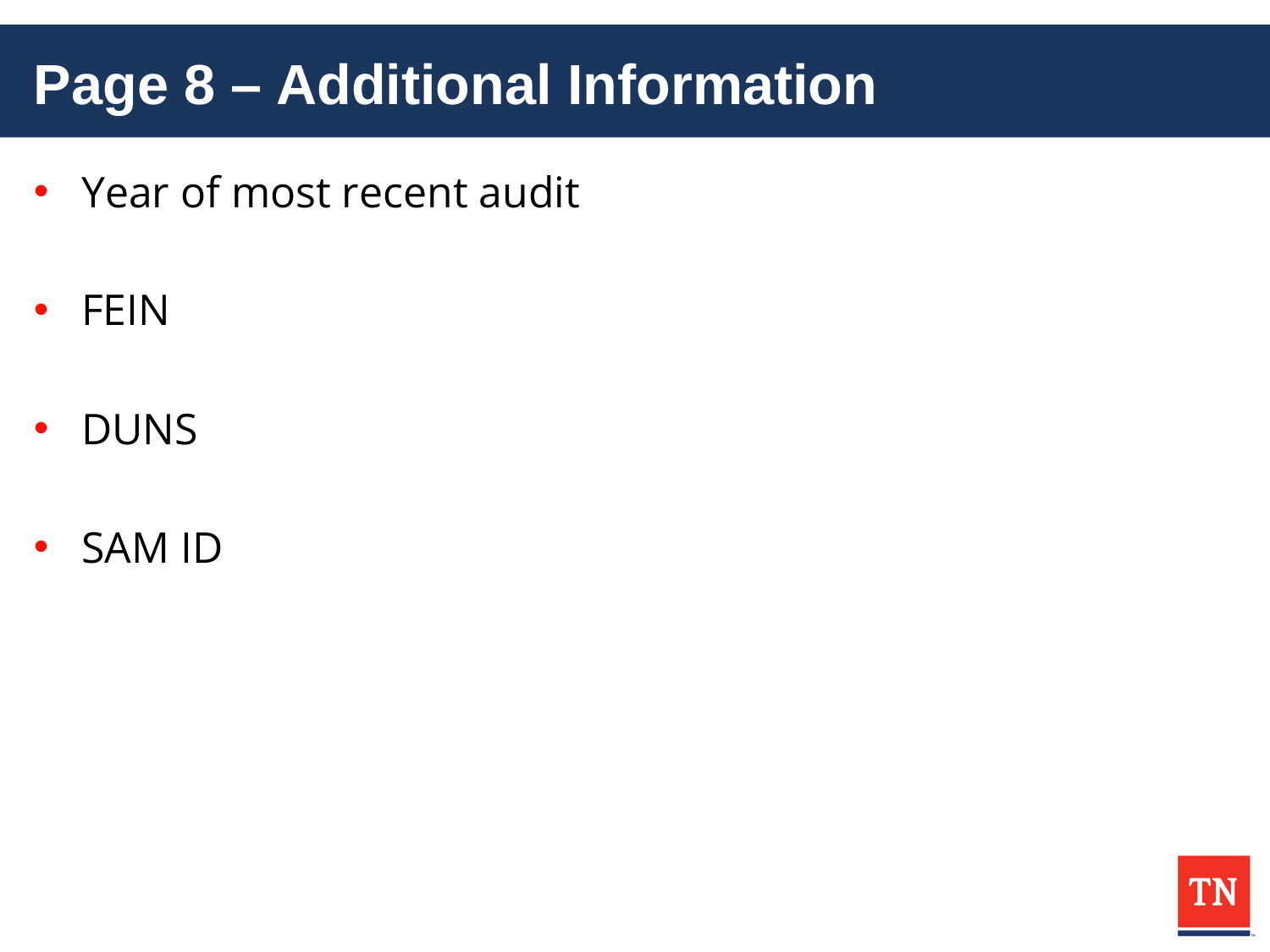

# Page 8 – Additional Information
Year of most recent audit

FEIN

DUNS

SAM ID